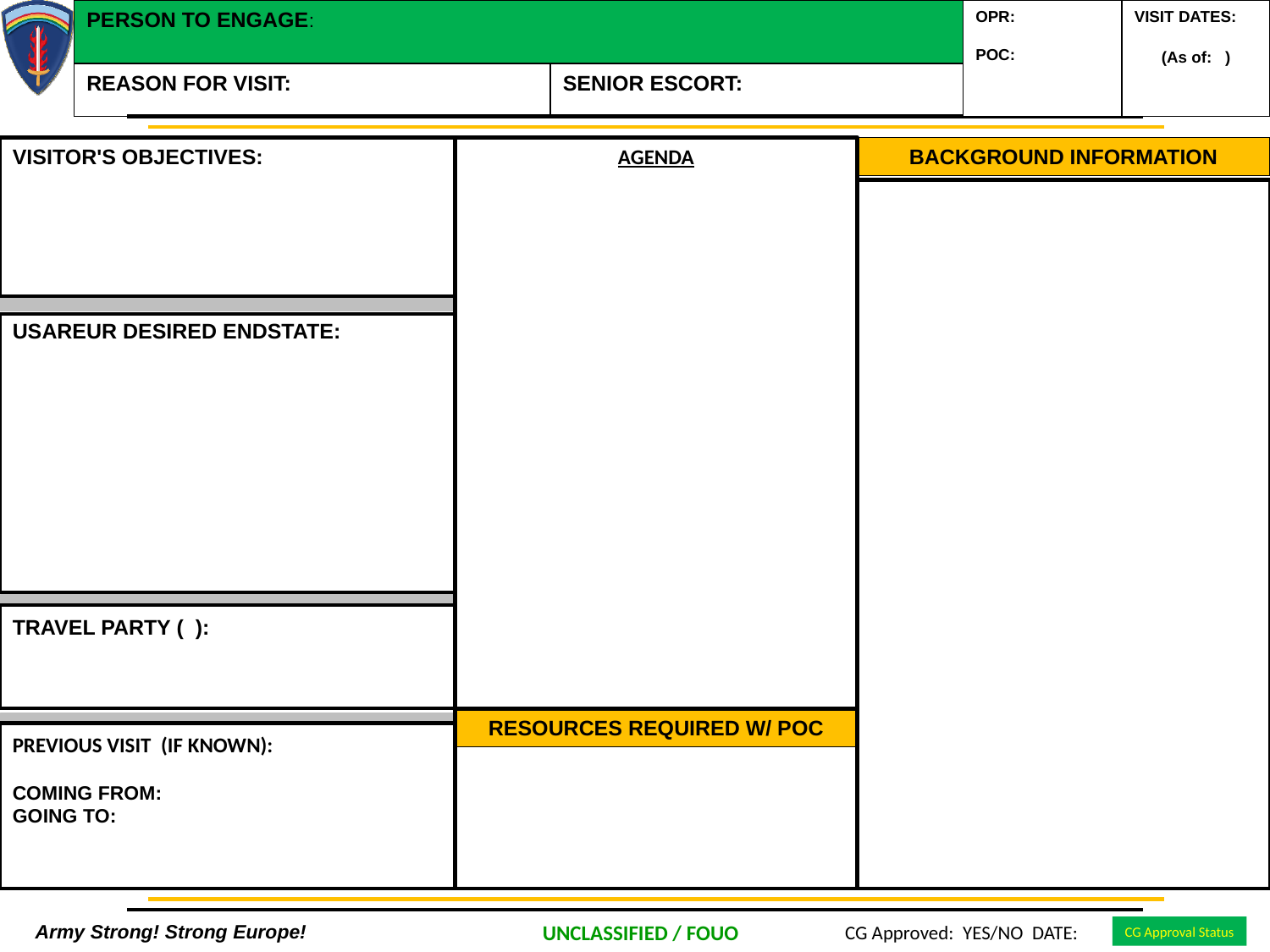

PERSON TO ENGAGE:

OPR:

POC:

VISIT DATES:

(As of:   )

REASON FOR VISIT:
SENIOR ESCORT:
VISITOR'S OBJECTIVES:

AGENDA

BACKGROUND INFORMATION

USAREUR DESIRED ENDSTATE:

TRAVEL PARTY (  ):
RESOURCES REQUIRED W/ POC

PREVIOUS VISIT  (IF KNOWN):

COMING FROM:
GOING TO:

CG Approved:  YES/NO  DATE:
CG Approval Status